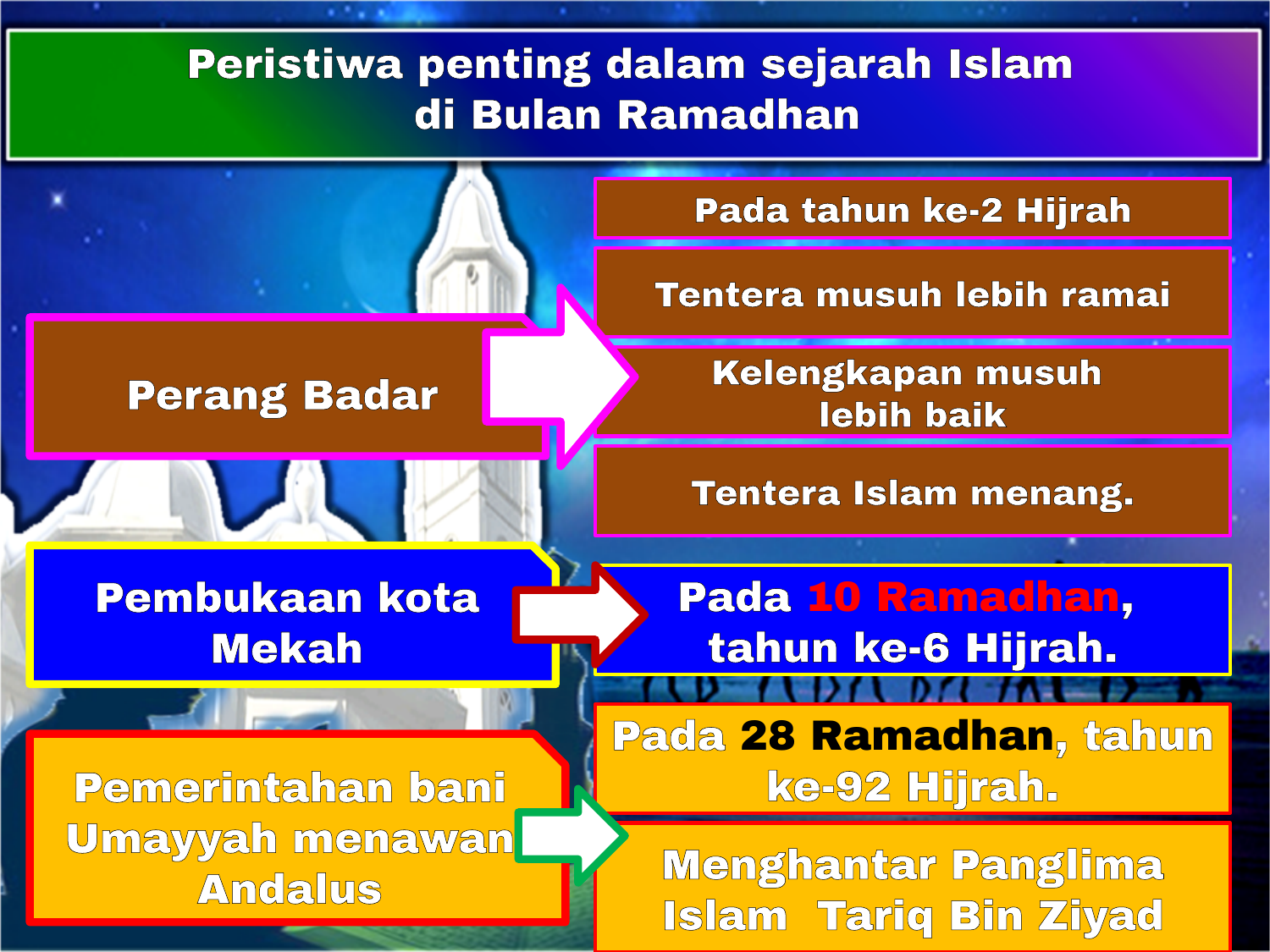

Peristiwa penting dalam sejarah Islam
 di Bulan Ramadhan
Pada tahun ke-2 Hijrah
Tentera musuh lebih ramai

Perang Badar
Kelengkapan musuh
lebih baik
Tentera Islam menang.
Pembukaan kota Mekah

Pada 10 Ramadhan,
tahun ke-6 Hijrah.
Pada 28 Ramadhan, tahun ke-92 Hijrah.
Pemerintahan bani Umayyah menawan Andalus

Menghantar Panglima Islam  Tariq Bin Ziyad